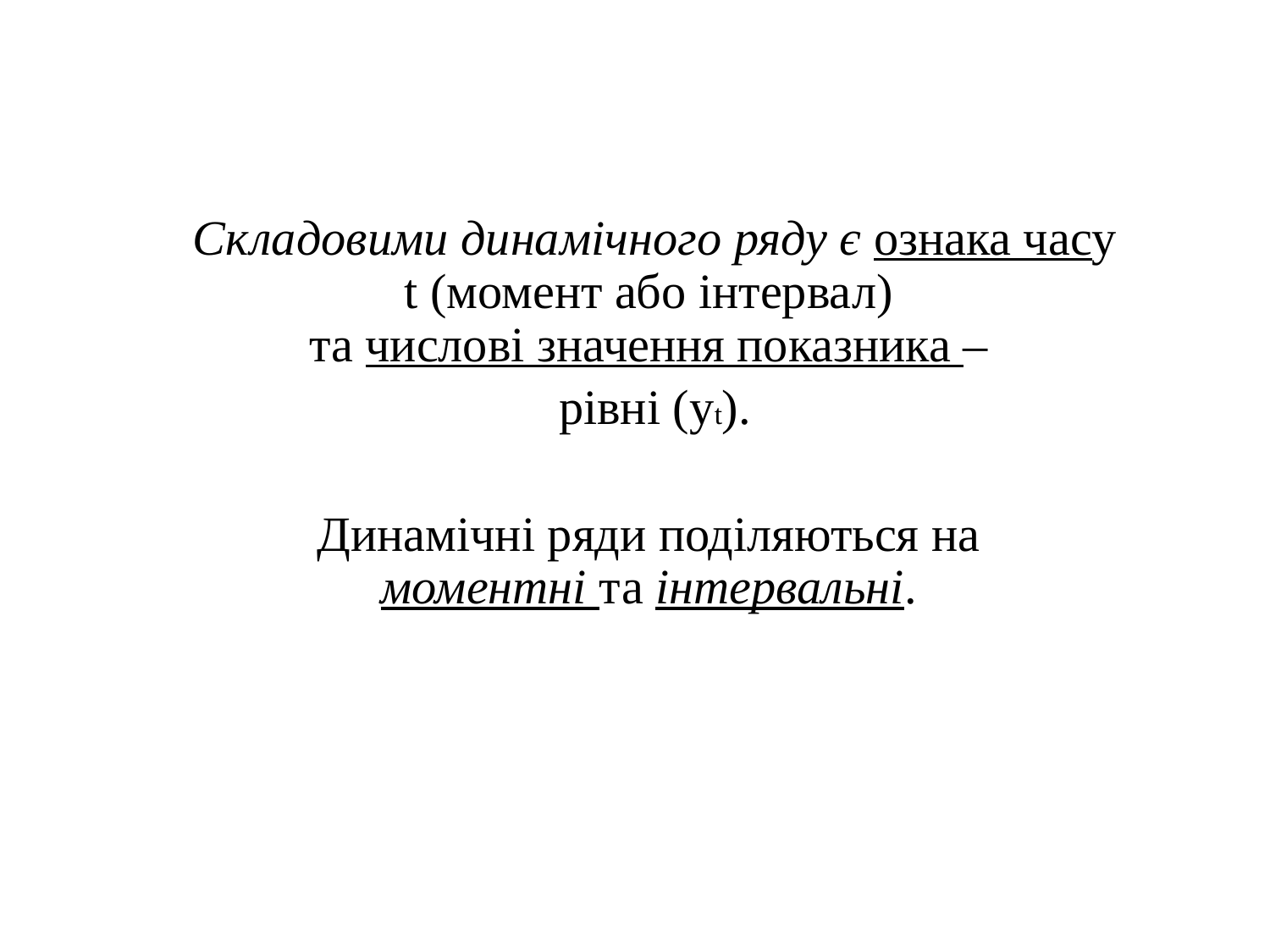

Складовими динамічного ряду є ознака часу t (момент або інтервал)
та числові значення показника –
рівні (yt).

Динамічні ряди поділяються на
моментні та інтервальні.